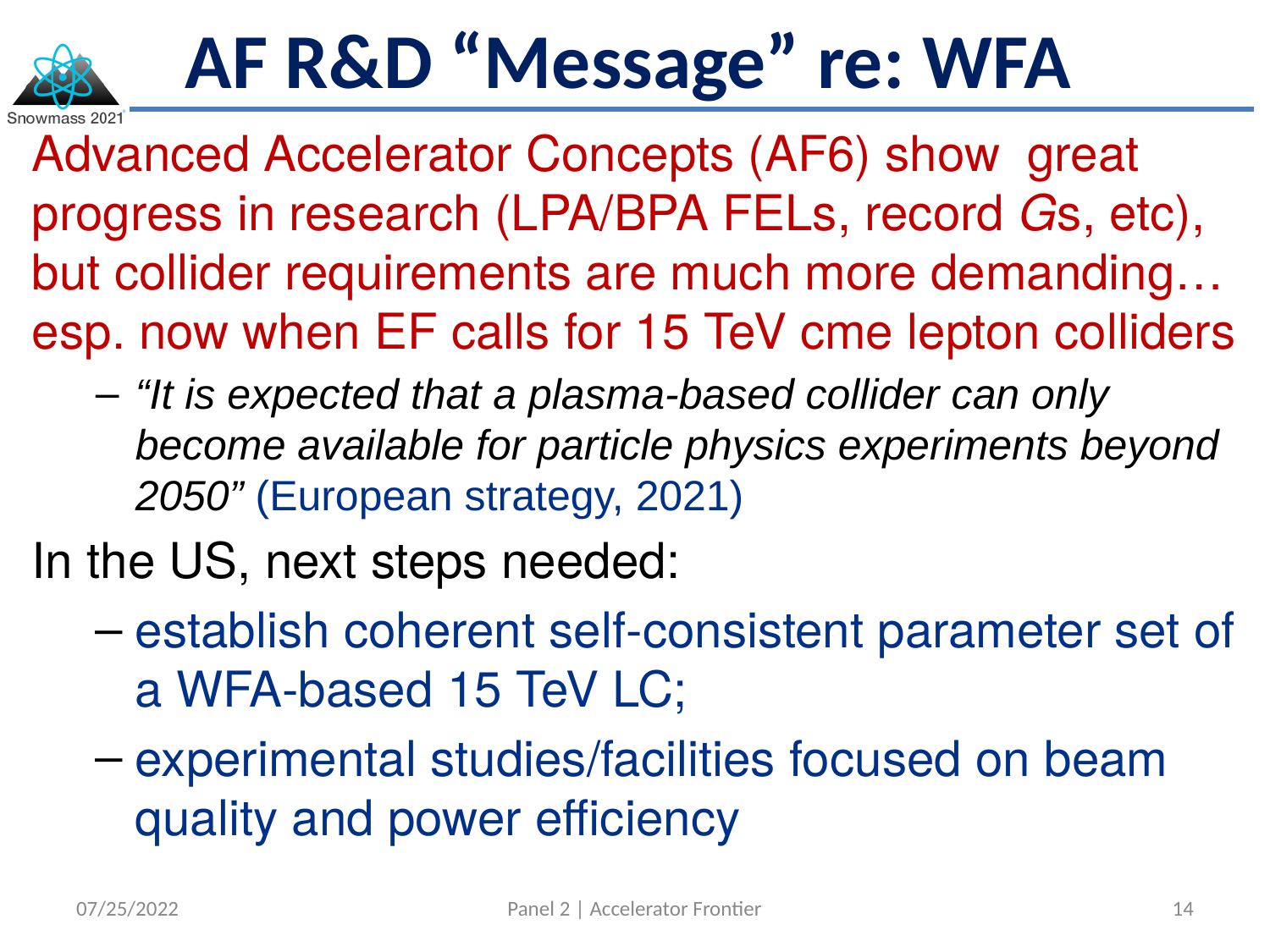

# AF R&D “Message” re: WFA
Advanced Accelerator Concepts (AF6) show  great progress in research (LPA/BPA FELs, record Gs, etc), but collider requirements are much more demanding… esp. now when EF calls for 15 TeV cme lepton colliders
“It is expected that a plasma-based collider can only become available for particle physics experiments beyond 2050” (European strategy, 2021)
In the US, next steps needed:
establish coherent self-consistent parameter set of a WFA-based 15 TeV LC;
experimental studies/facilities focused on beam quality and power efficiency

07/25/2022
Panel 2 | Accelerator Frontier
14